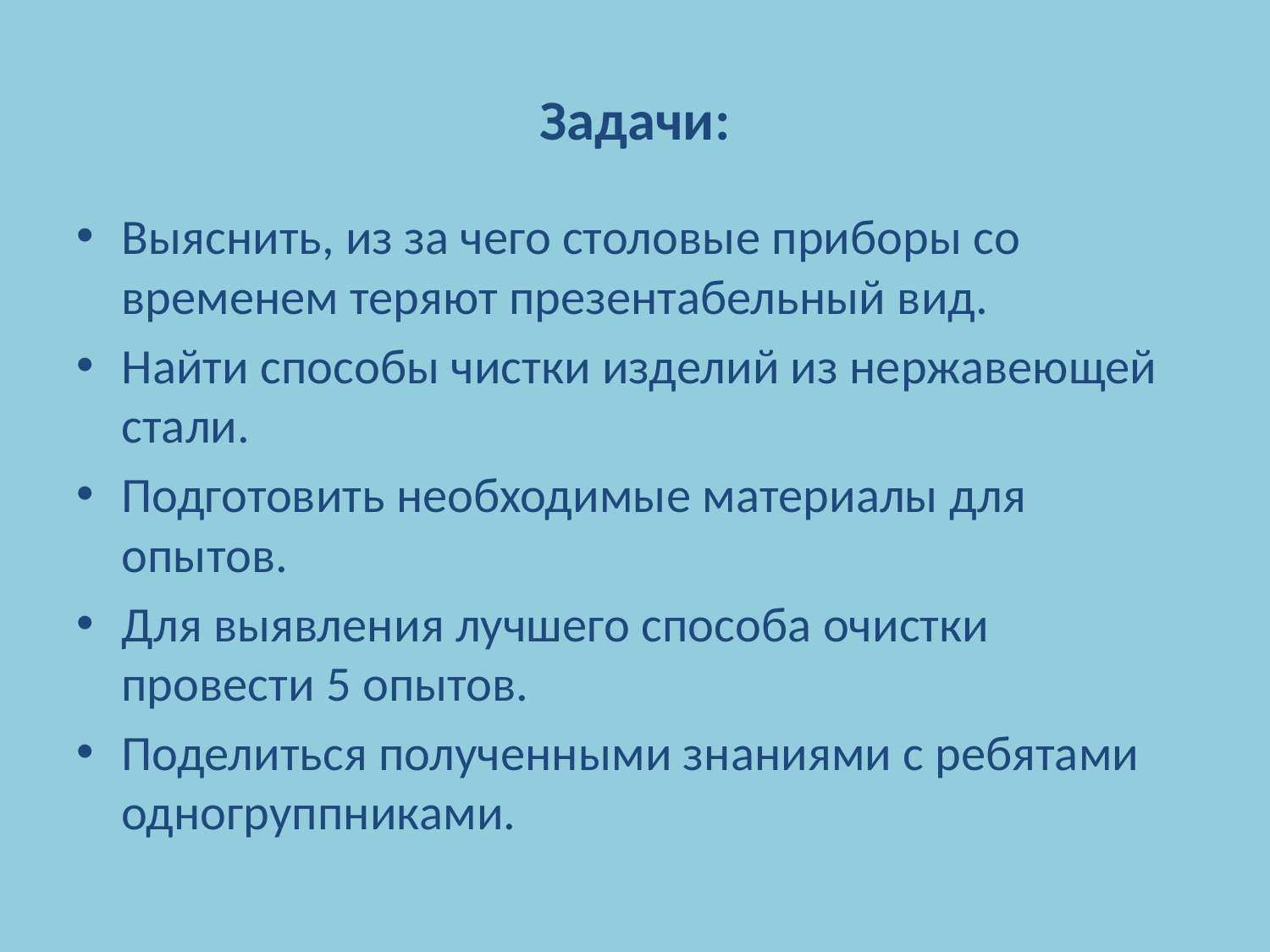

# Задачи:
Выяснить, из за чего столовые приборы со временем теряют презентабельный вид.
Найти способы чистки изделий из нержавеющей стали.
Подготовить необходимые материалы для опытов.
Для выявления лучшего способа очистки провести 5 опытов.
Поделиться полученными знаниями с ребятами одногруппниками.